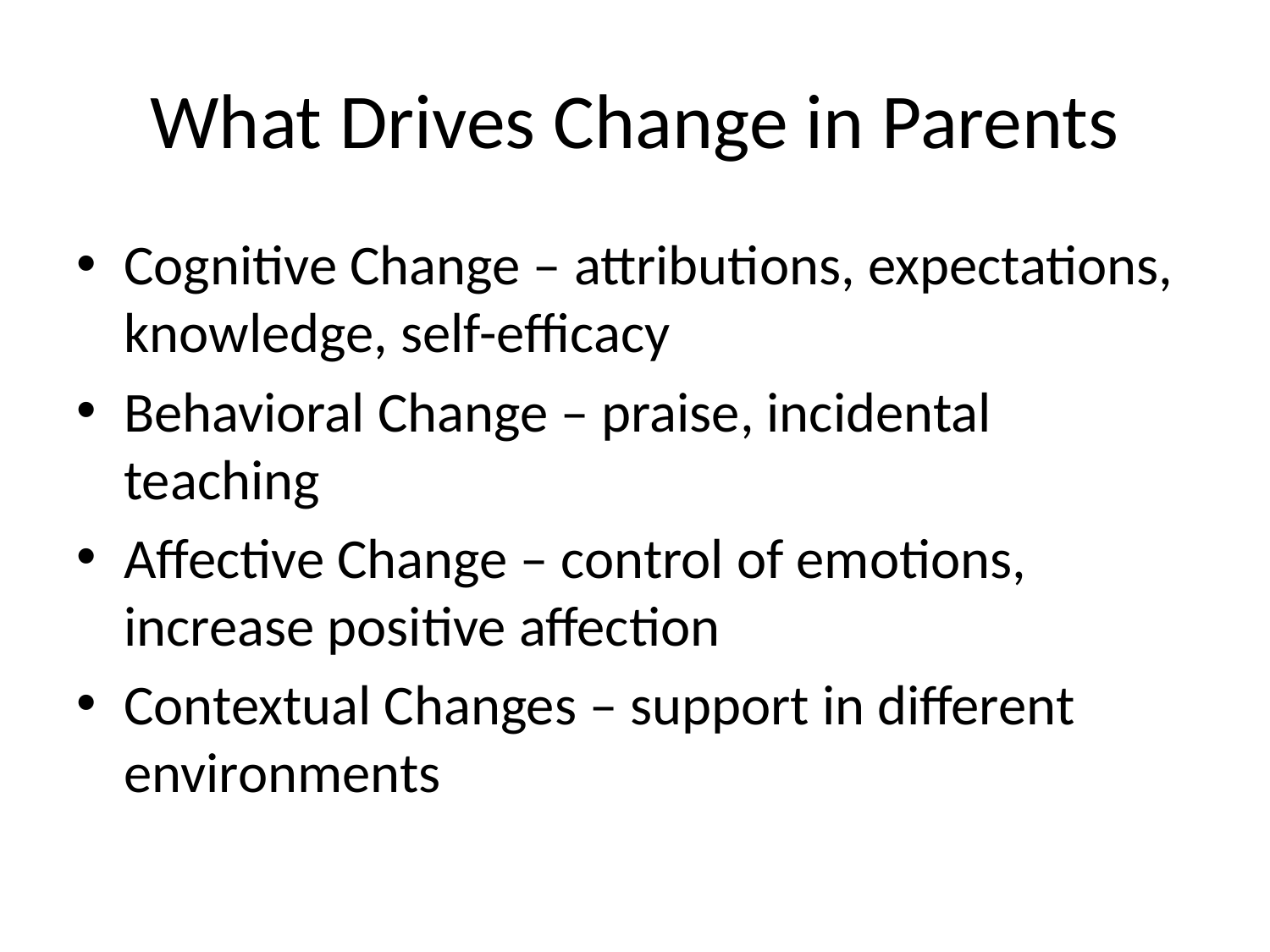

# What Drives Change in Parents
Cognitive Change – attributions, expectations, knowledge, self-efficacy
Behavioral Change – praise, incidental teaching
Affective Change – control of emotions, increase positive affection
Contextual Changes – support in different environments